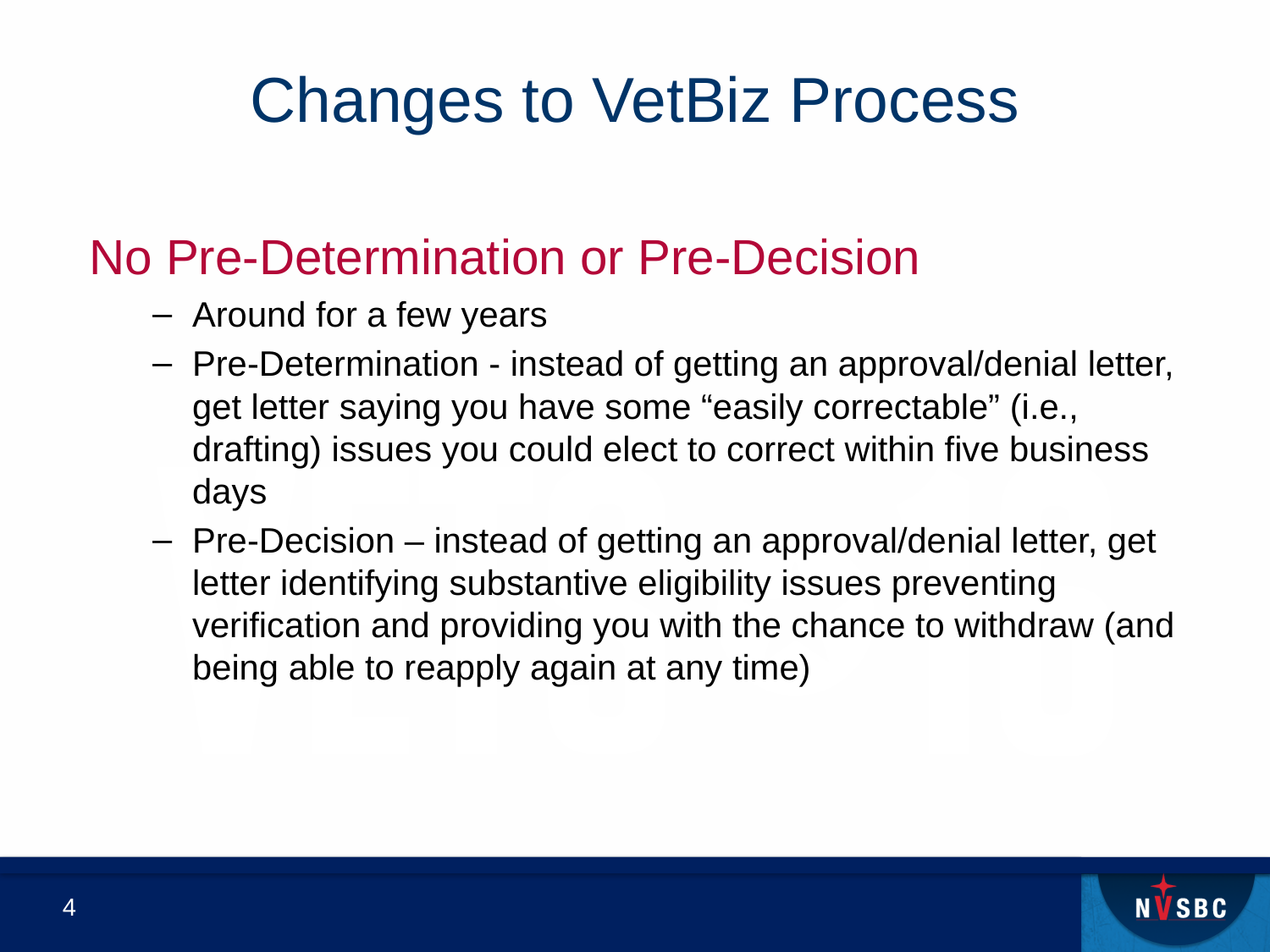

# Changes to VetBiz Process
No Pre-Determination or Pre-Decision
Around for a few years
Pre-Determination - instead of getting an approval/denial letter, get letter saying you have some “easily correctable” (i.e., drafting) issues you could elect to correct within five business days
Pre-Decision – instead of getting an approval/denial letter, get letter identifying substantive eligibility issues preventing verification and providing you with the chance to withdraw (and being able to reapply again at any time)
4